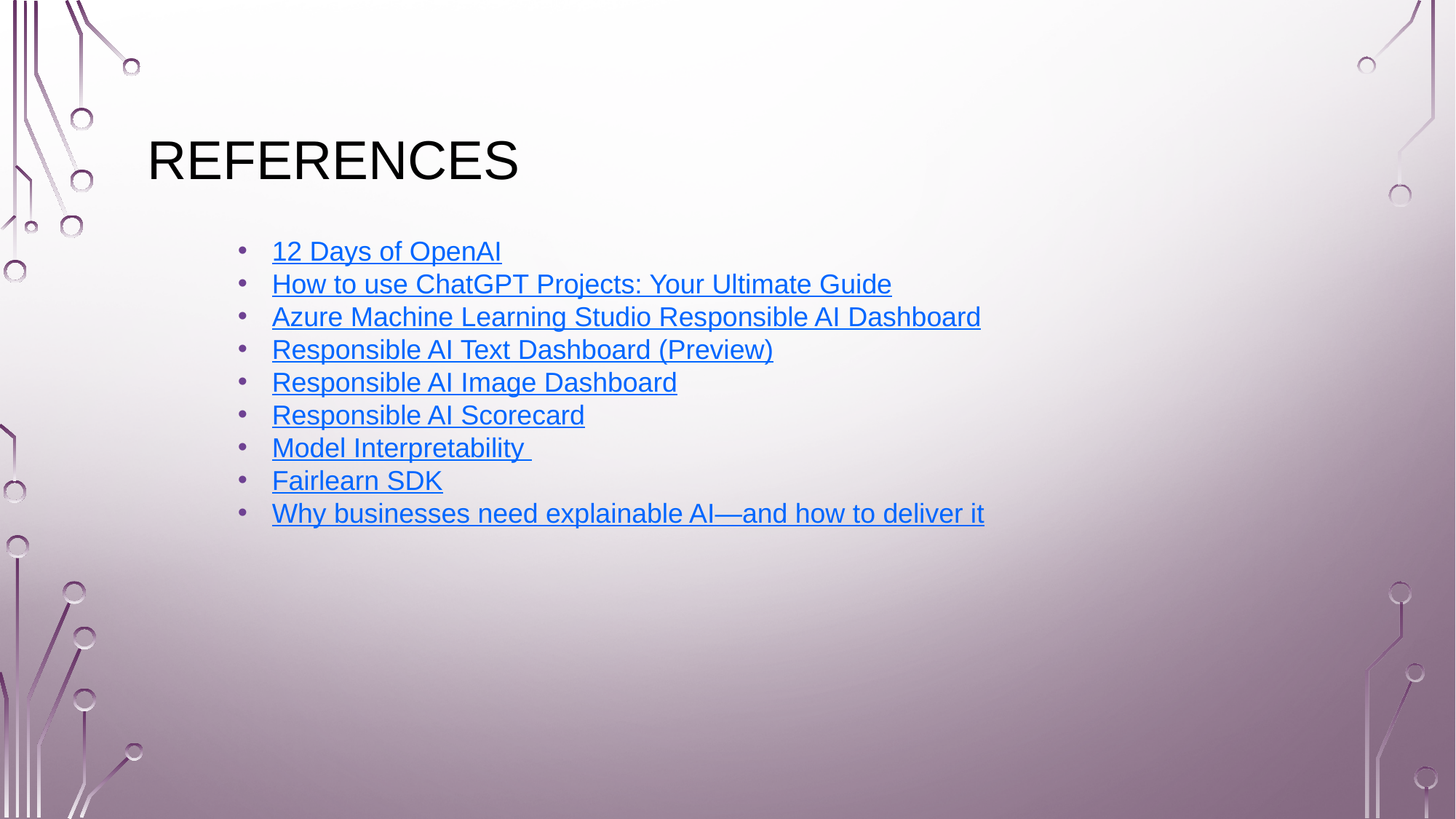

# References
12 Days of OpenAI
How to use ChatGPT Projects: Your Ultimate Guide
Azure Machine Learning Studio Responsible AI Dashboard
Responsible AI Text Dashboard (Preview)
Responsible AI Image Dashboard
Responsible AI Scorecard
Model Interpretability
Fairlearn SDK
Why businesses need explainable AI—and how to deliver it